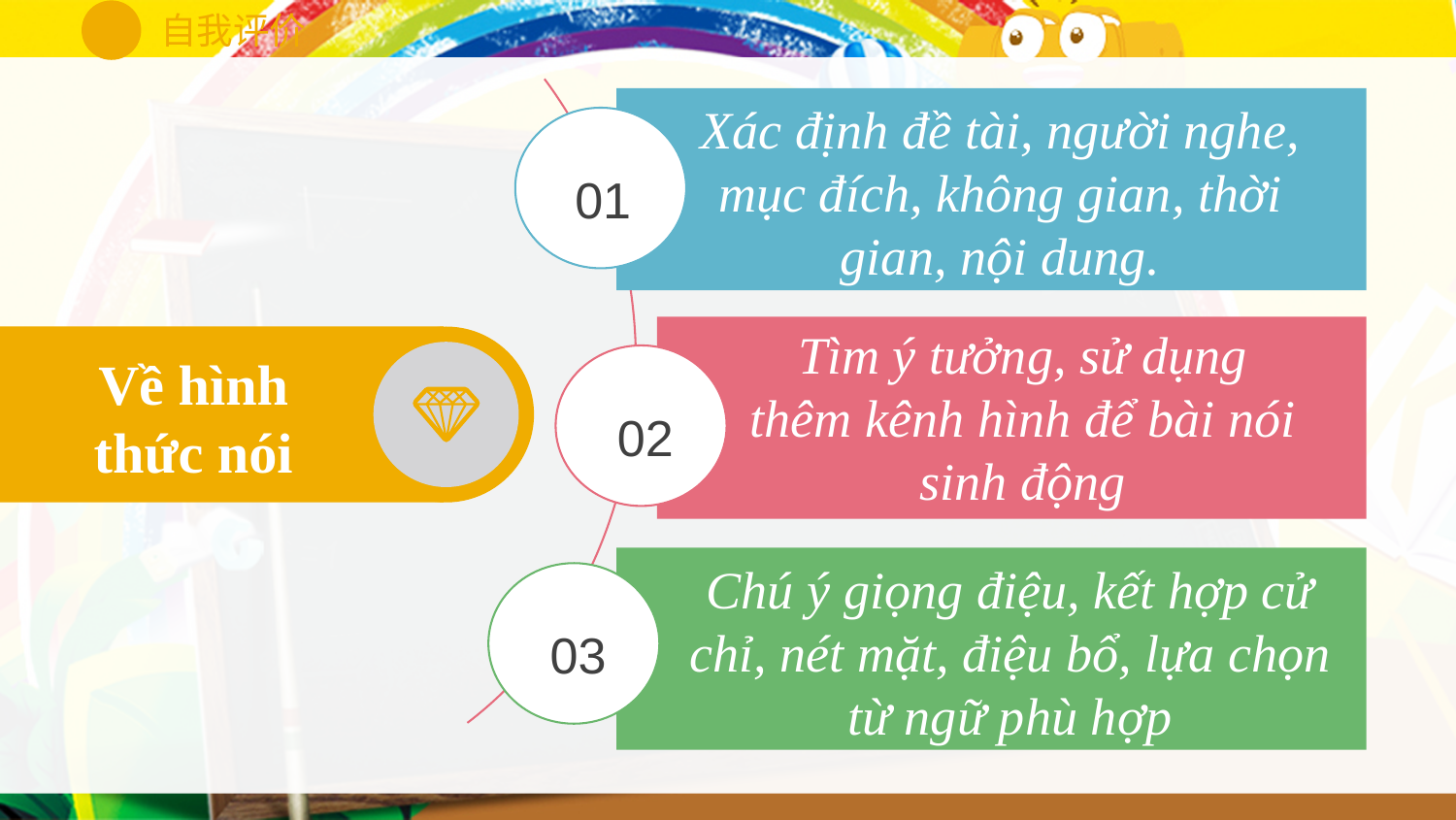

01
02
03
Xác định đề tài, người nghe, mục đích, không gian, thời gian, nội dung.
Tìm ý tưởng, sử dụng thêm kênh hình để bài nói sinh động

Về hình thức nói
Chú ý giọng điệu, kết hợp cử chỉ, nét mặt, điệu bổ, lựa chọn từ ngữ phù hợp